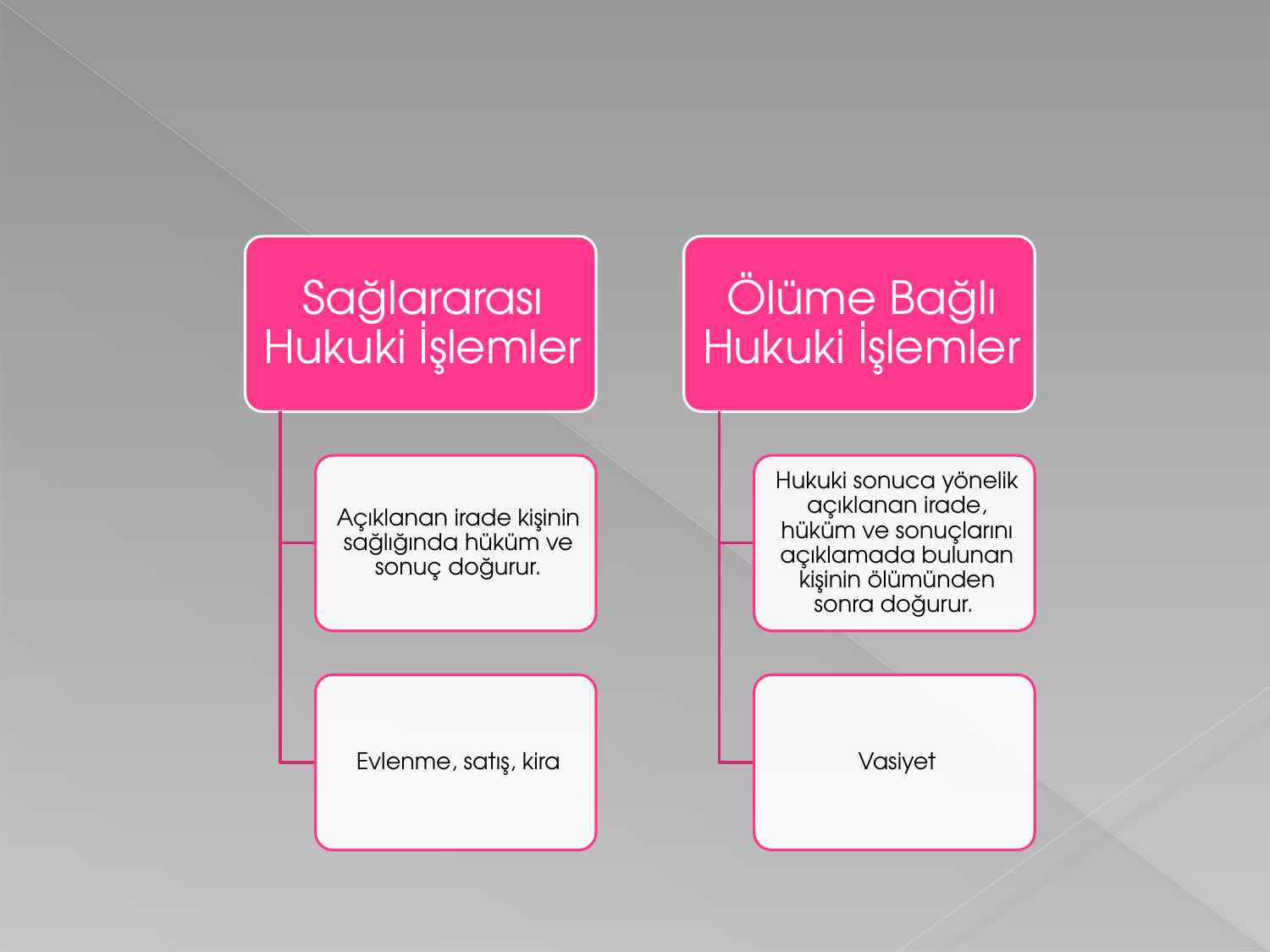

#
Sağlararası Hukuki İşlemler
Açıklanan irade kişinin sağlığında hüküm ve sonuç doğurur.
Evlenme, satış, kira
Ölüme Bağlı Hukuki İşlemler
Hukuki sonuca yönelik açıklanan irade, hüküm ve sonuçlarını açıklamada bulunan kişinin ölümünden sonra doğurur.
Vasiyet